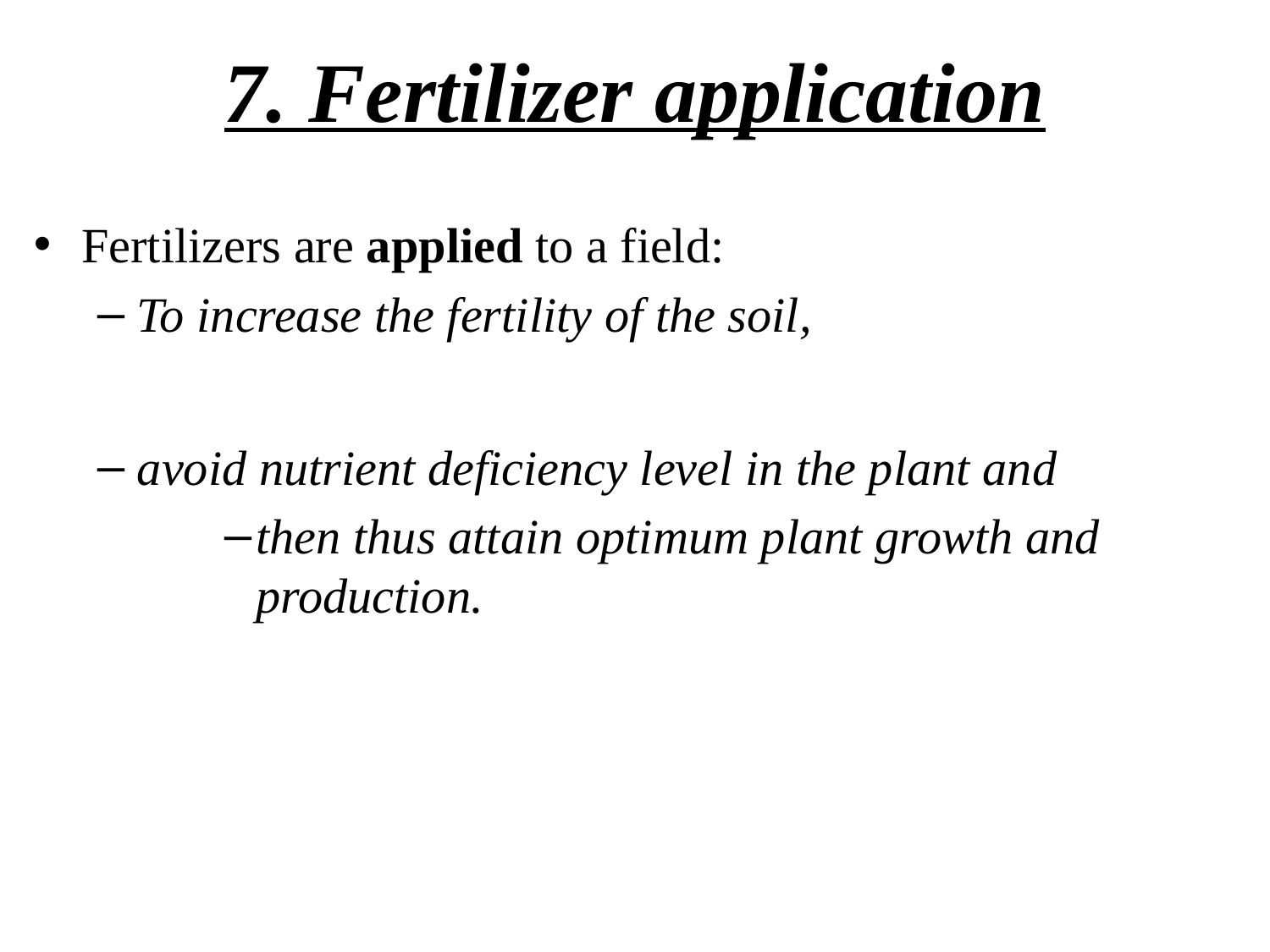

7. Fertilizer application

Fertilizers are applied to a field:
To increase the fertility of the soil,

avoid nutrient deficiency level in the plant and
then thus attain optimum plant growth and production.